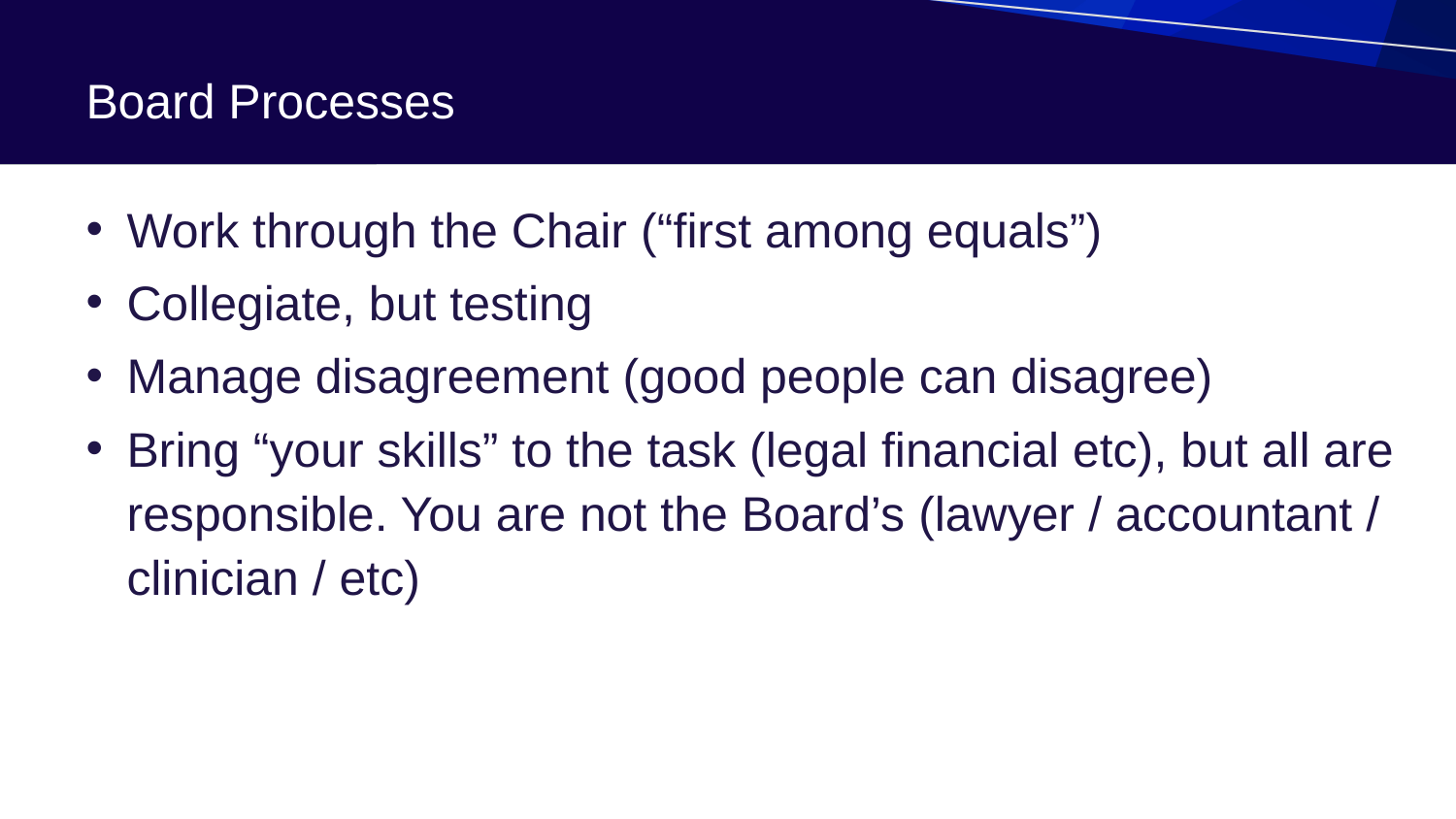

# Board Processes
Work through the Chair (“first among equals”)
Collegiate, but testing
Manage disagreement (good people can disagree)
Bring “your skills” to the task (legal financial etc), but all are responsible. You are not the Board’s (lawyer / accountant / clinician / etc)